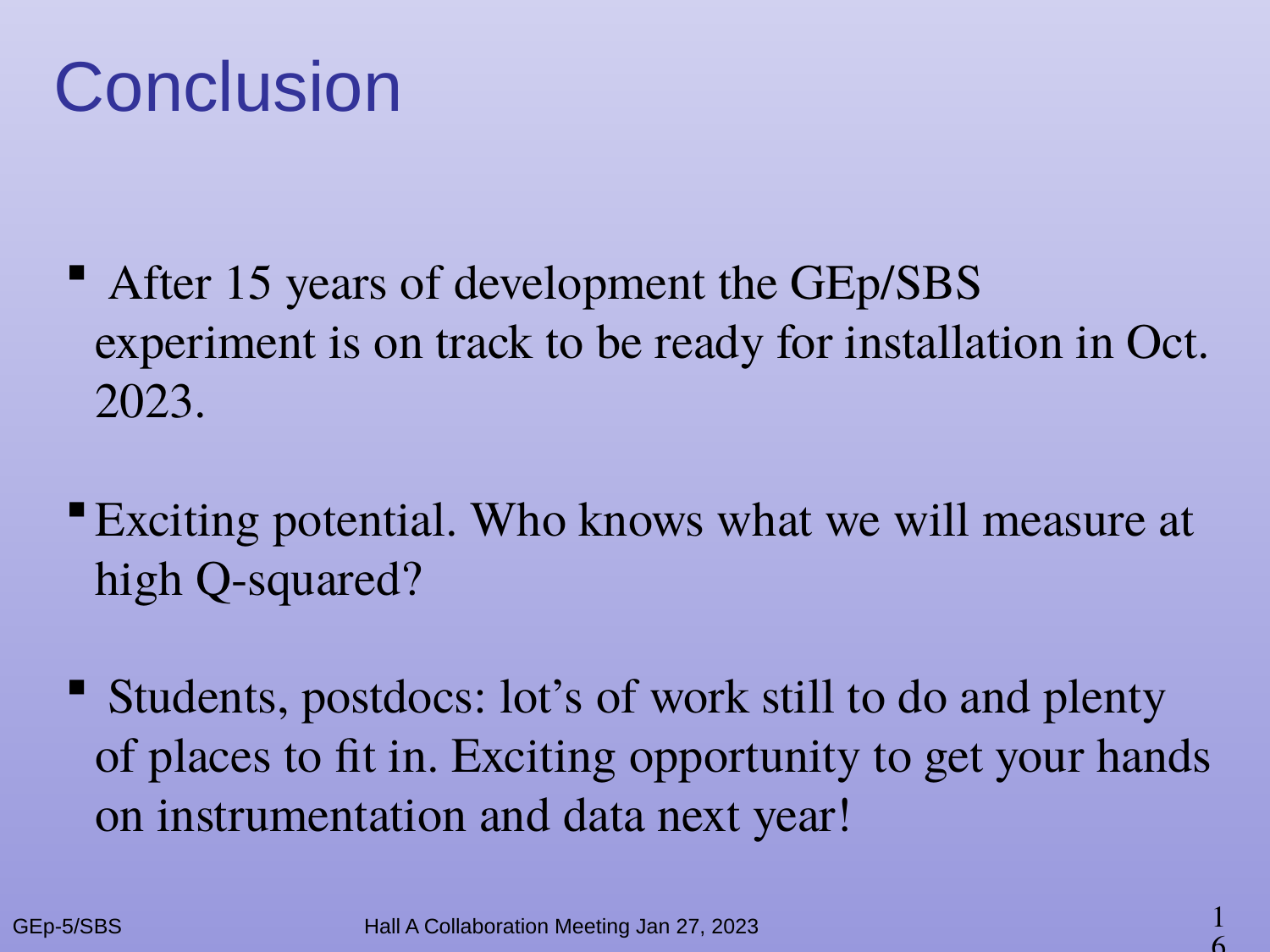

Conclusion
 After 15 years of development the GEp/SBS experiment is on track to be ready for installation in Oct. 2023.

Exciting potential. Who knows what we will measure at high Q-squared?

 Students, postdocs: lot’s of work still to do and plenty of places to fit in. Exciting opportunity to get your hands on instrumentation and data next year!
16